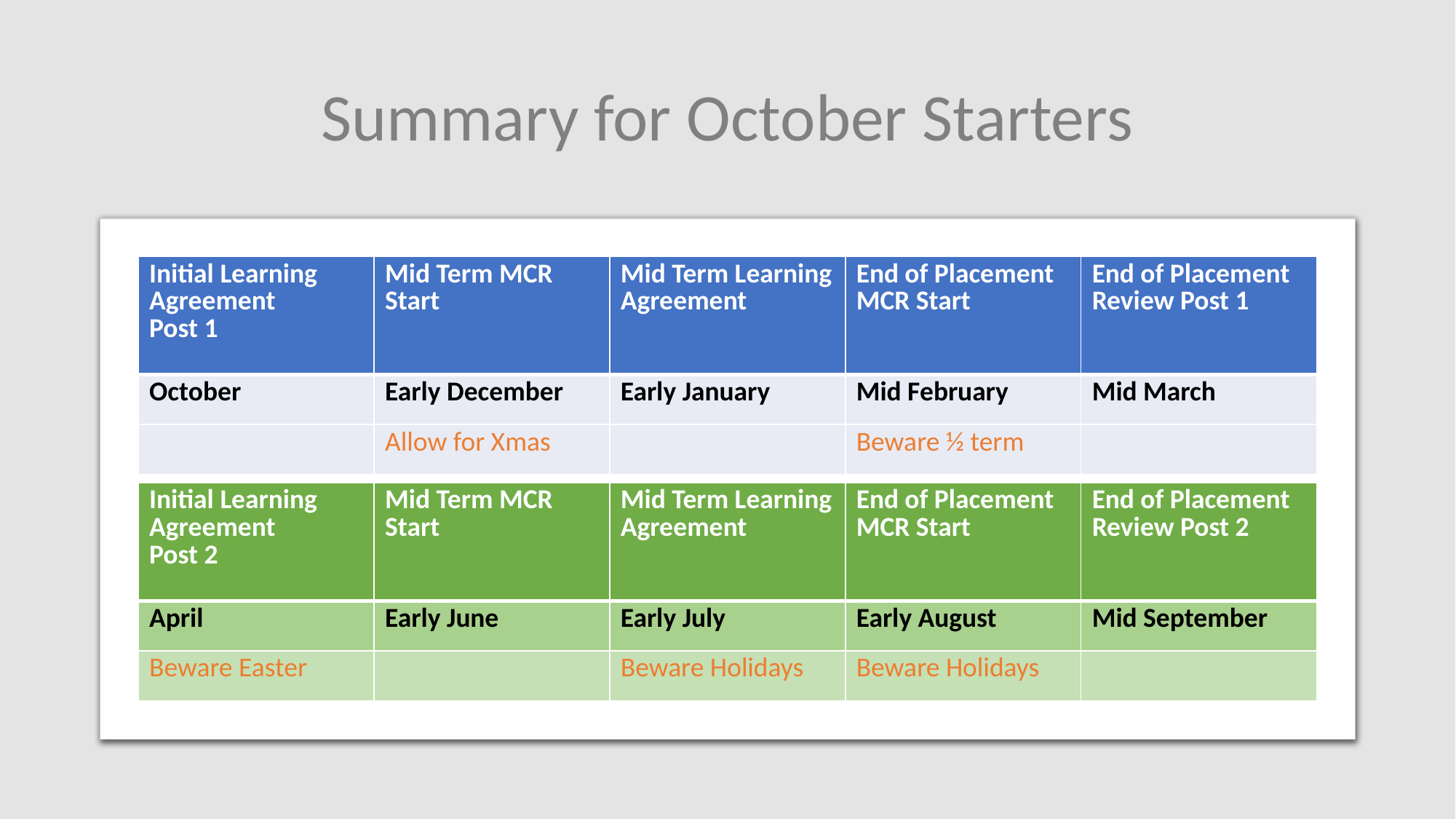

# Summary for October Starters

| Initial Learning Agreement Post 1 | Mid Term MCR Start | Mid Term Learning Agreement | End of Placement MCR Start | End of Placement Review Post 1 |
| --- | --- | --- | --- | --- |
| October | Early December | Early January | Mid February | Mid March |
|  | Allow for Xmas |  | Beware ½ term |  |
| Initial Learning Agreement Post 2 | Mid Term MCR Start | Mid Term Learning Agreement | End of Placement MCR Start | End of Placement Review Post 2 |
| --- | --- | --- | --- | --- |
| April | Early June | Early July | Early August | Mid September |
| Beware Easter |  | Beware Holidays | Beware Holidays |  |